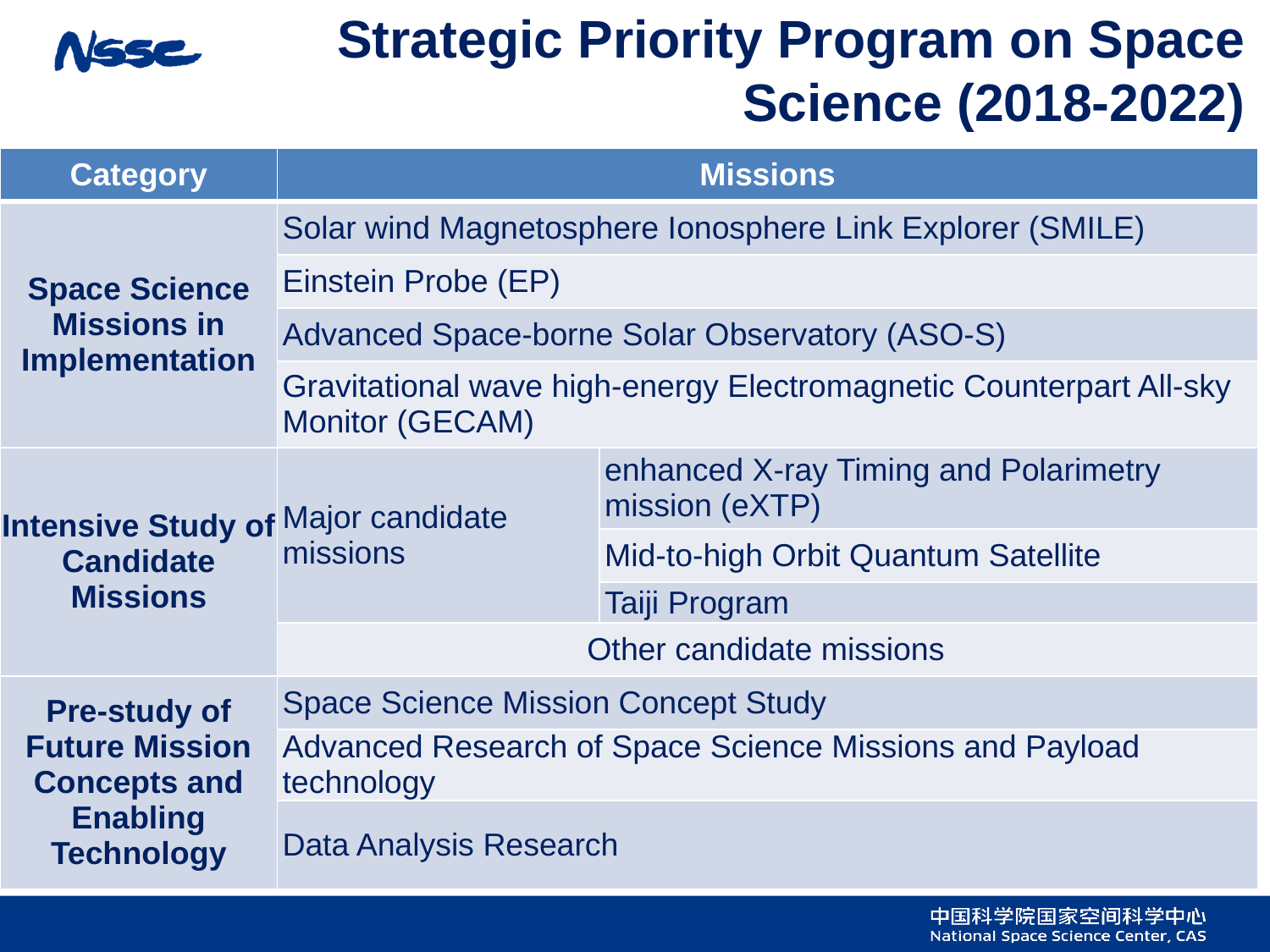

# Strategic Priority Program on Space Science (2018-2022)
| Category | Missions |  |
| --- | --- | --- |
| Space Science Missions in Implementation | Solar wind Magnetosphere Ionosphere Link Explorer (SMILE) |  |
|  | Einstein Probe (EP) |  |
|  | Advanced Space-borne Solar Observatory (ASO-S) |  |
|  | Gravitational wave high-energy Electromagnetic Counterpart All-sky Monitor (GECAM) |  |
| Intensive Study of Candidate Missions | Major candidate missions | enhanced X-ray Timing and Polarimetry mission (eXTP) |
|  |  | Mid-to-high Orbit Quantum Satellite |
|  |  | Taiji Program |
|  | Other candidate missions |  |
| Pre-study of Future Mission Concepts and Enabling Technology | Space Science Mission Concept Study |  |
|  | Advanced Research of Space Science Missions and Payload technology |  |
|  | Data Analysis Research |  |